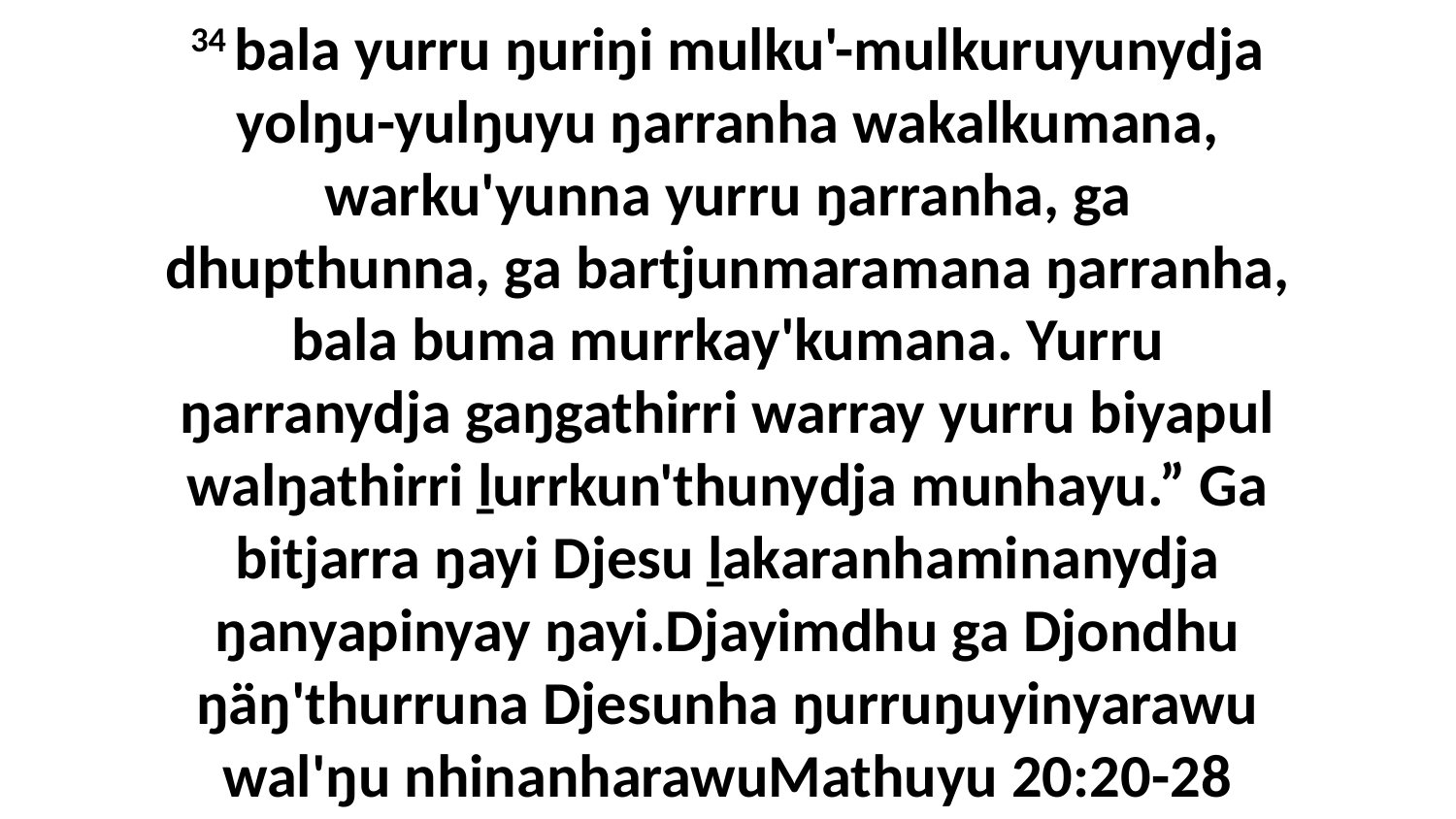

34 bala yurru ŋuriŋi mulku'-mulkuruyunydja yolŋu-yulŋuyu ŋarranha wakalkumana, warku'yunna yurru ŋarranha, ga dhupthunna, ga bartjunmaramana ŋarranha, bala buma murrkay'kumana. Yurru ŋarranydja gaŋgathirri warray yurru biyapul walŋathirri ḻurrkun'thunydja munhayu.” Ga bitjarra ŋayi Djesu ḻakaranhaminanydja ŋanyapinyay ŋayi.Djayimdhu ga Djondhu ŋäŋ'thurruna Djesunha ŋurruŋuyinyarawu wal'ŋu nhinanharawuMathuyu 20:20-28